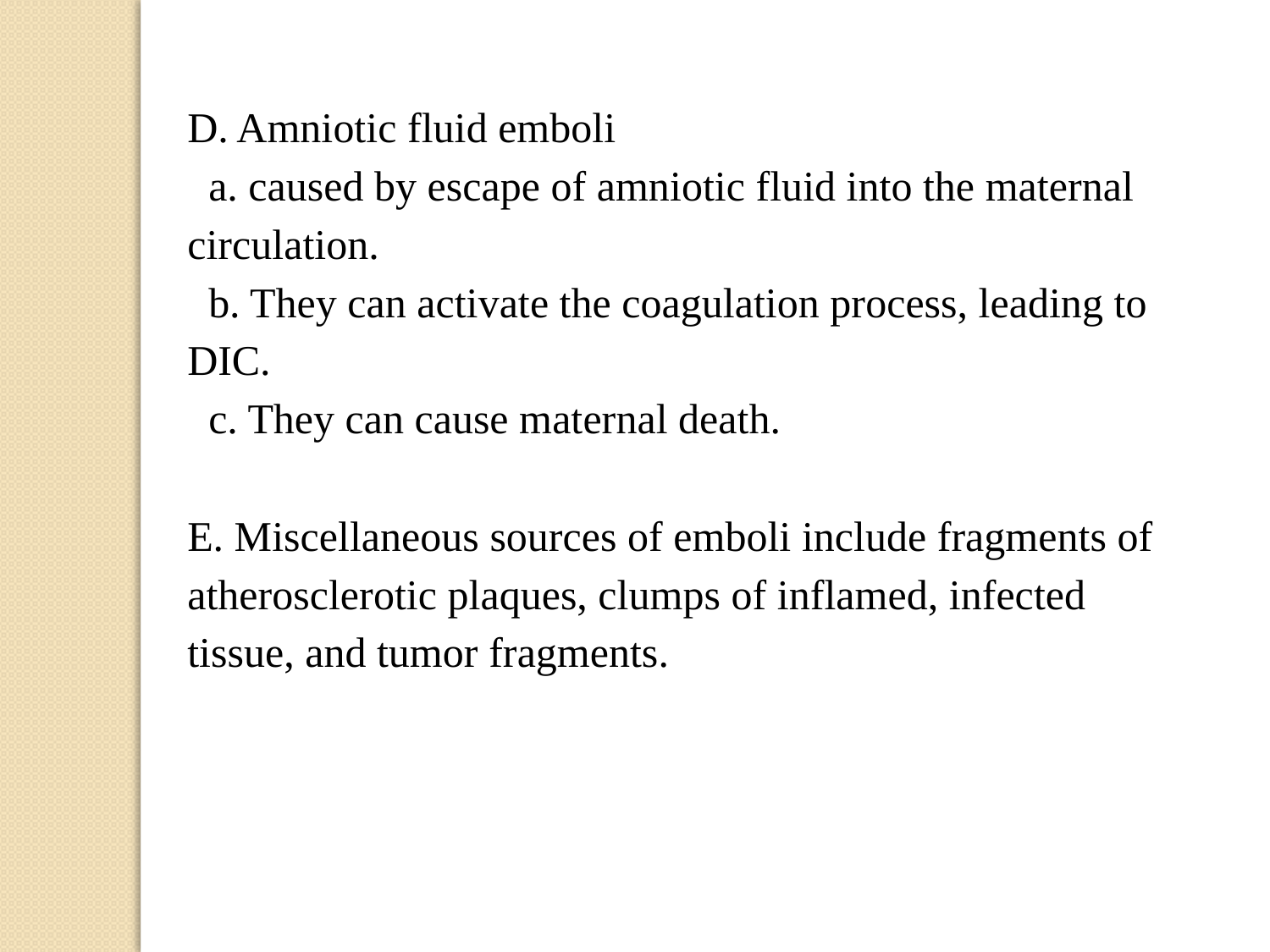

D. Amniotic fluid emboli
  a. caused by escape of amniotic fluid into the maternal circulation.
  b. They can activate the coagulation process, leading to DIC.
  c. They can cause maternal death.

E. Miscellaneous sources of emboli include fragments of atherosclerotic plaques, clumps of inflamed, infected tissue, and tumor fragments.